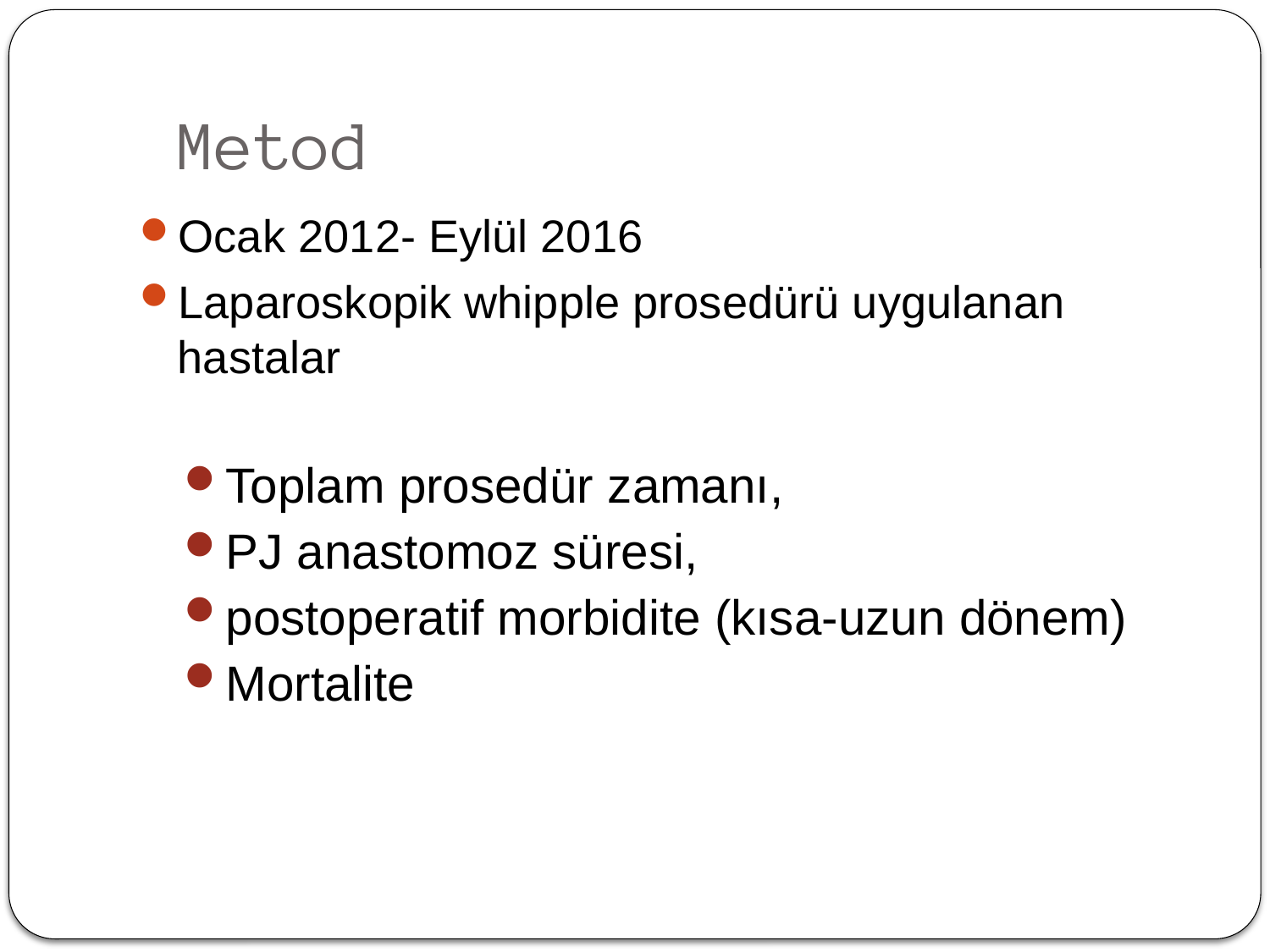

# Metod
Ocak 2012- Eylül 2016
Laparoskopik whipple prosedürü uygulanan hastalar

Toplam prosedür zamanı,
PJ anastomoz süresi,
postoperatif morbidite (kısa-uzun dönem)
Mortalite